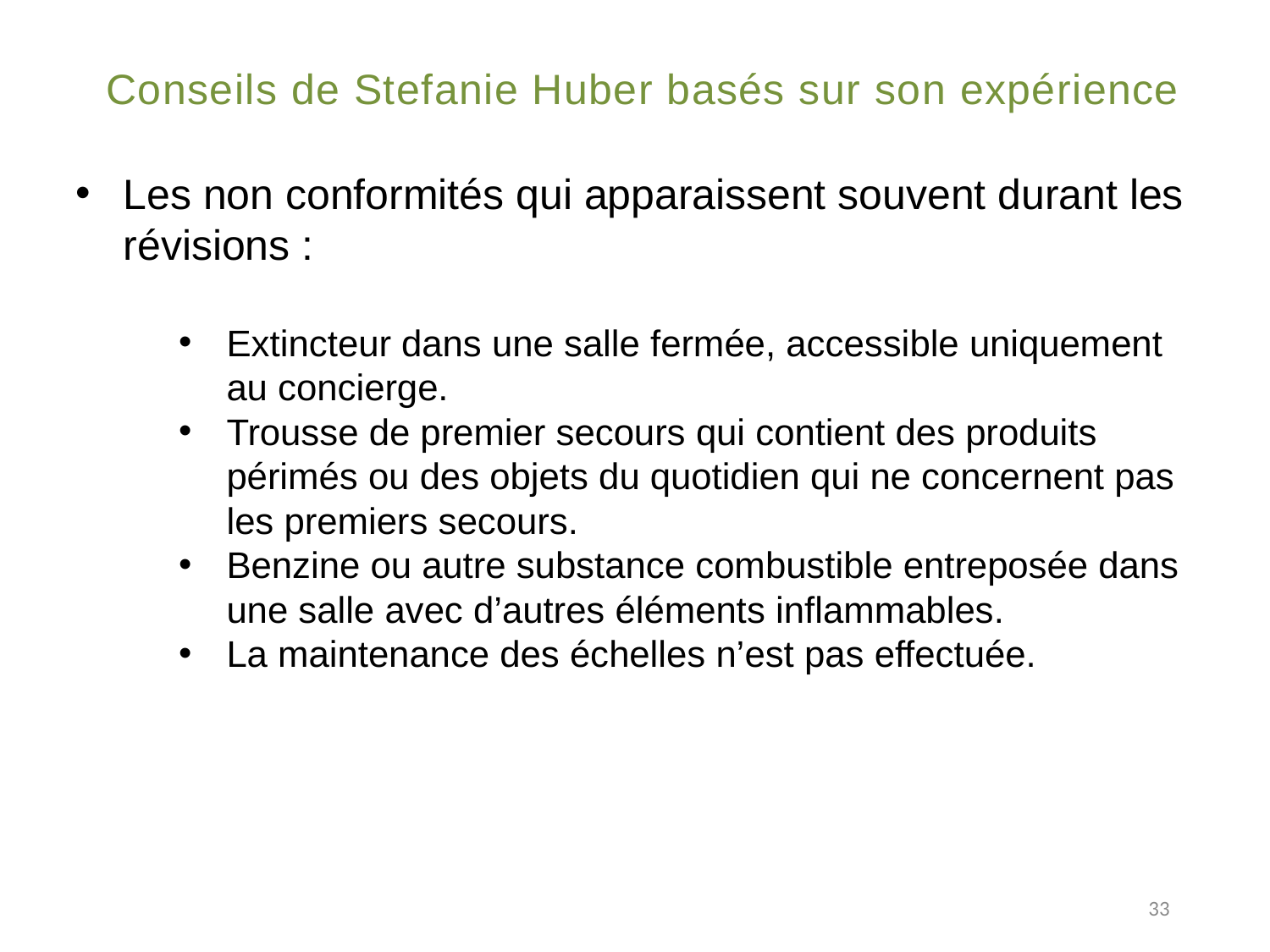

# Conseils de Stefanie Huber basés sur son expérience
Les non conformités qui apparaissent souvent durant les révisions :

Extincteur dans une salle fermée, accessible uniquement au concierge.
Trousse de premier secours qui contient des produits périmés ou des objets du quotidien qui ne concernent pas  les premiers secours.
Benzine ou autre substance combustible entreposée dans une salle avec d’autres éléments inflammables.
La maintenance des échelles n’est pas effectuée.

33